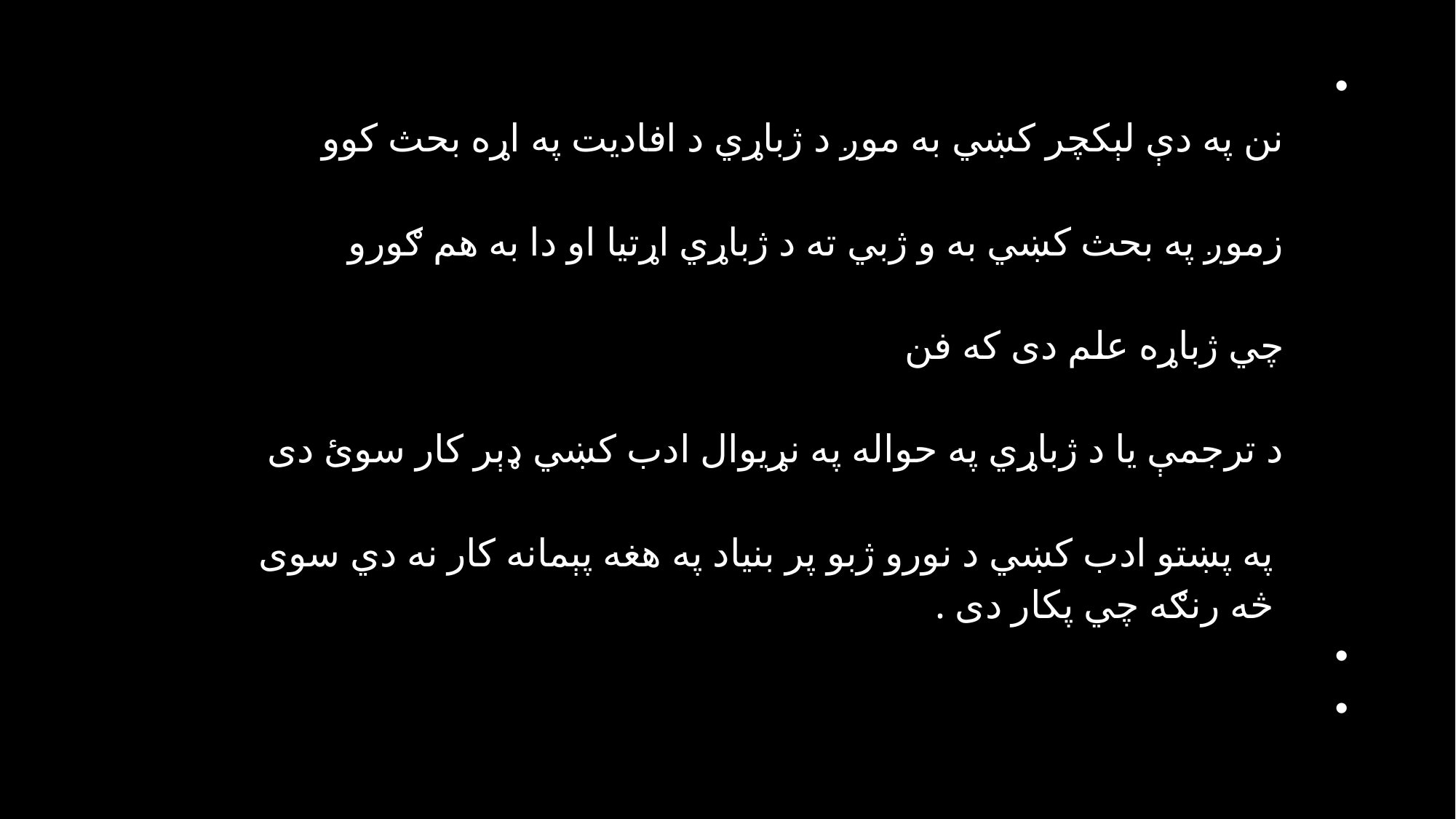

نن په دې لېکچر کښي به موږ د ژباړي د افاديت په اړه بحث کوو

      زموږ په بحث کښي به و ژبي ته د ژباړي اړتيا او دا به هم ګورو

      چي ژباړه علم دی که فن

      د ترجمې يا د ژباړي په حواله په نړيوال ادب کښي ډېر کار سوئ دی

       په پښتو ادب کښي د نورو ژبو پر بنياد په هغه پېمانه کار نه دي سوی
       څه رنګه چي پکار دی .